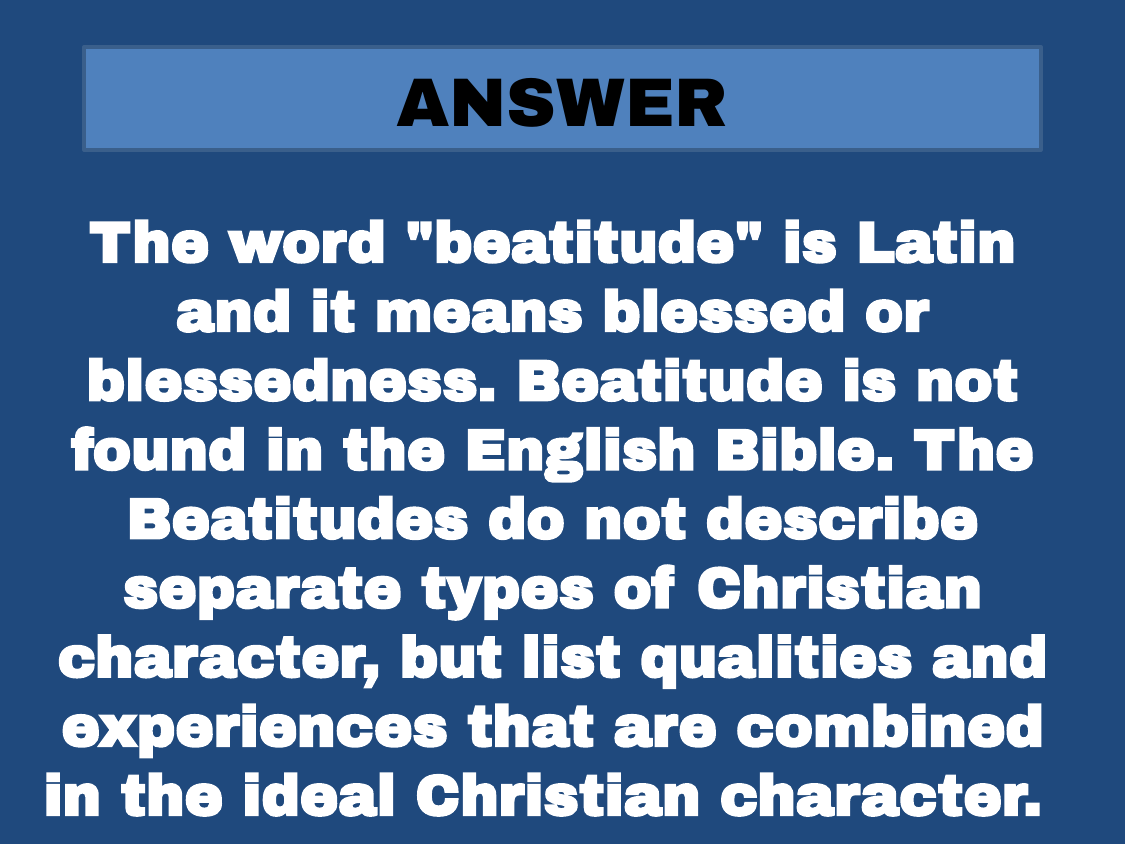

# ANSWER
The word "beatitude" is Latin and it means blessed or blessedness. Beatitude is not found in the English Bible. The Beatitudes do not describe separate types of Christian character, but list qualities and experiences that are combined in the ideal Christian character.